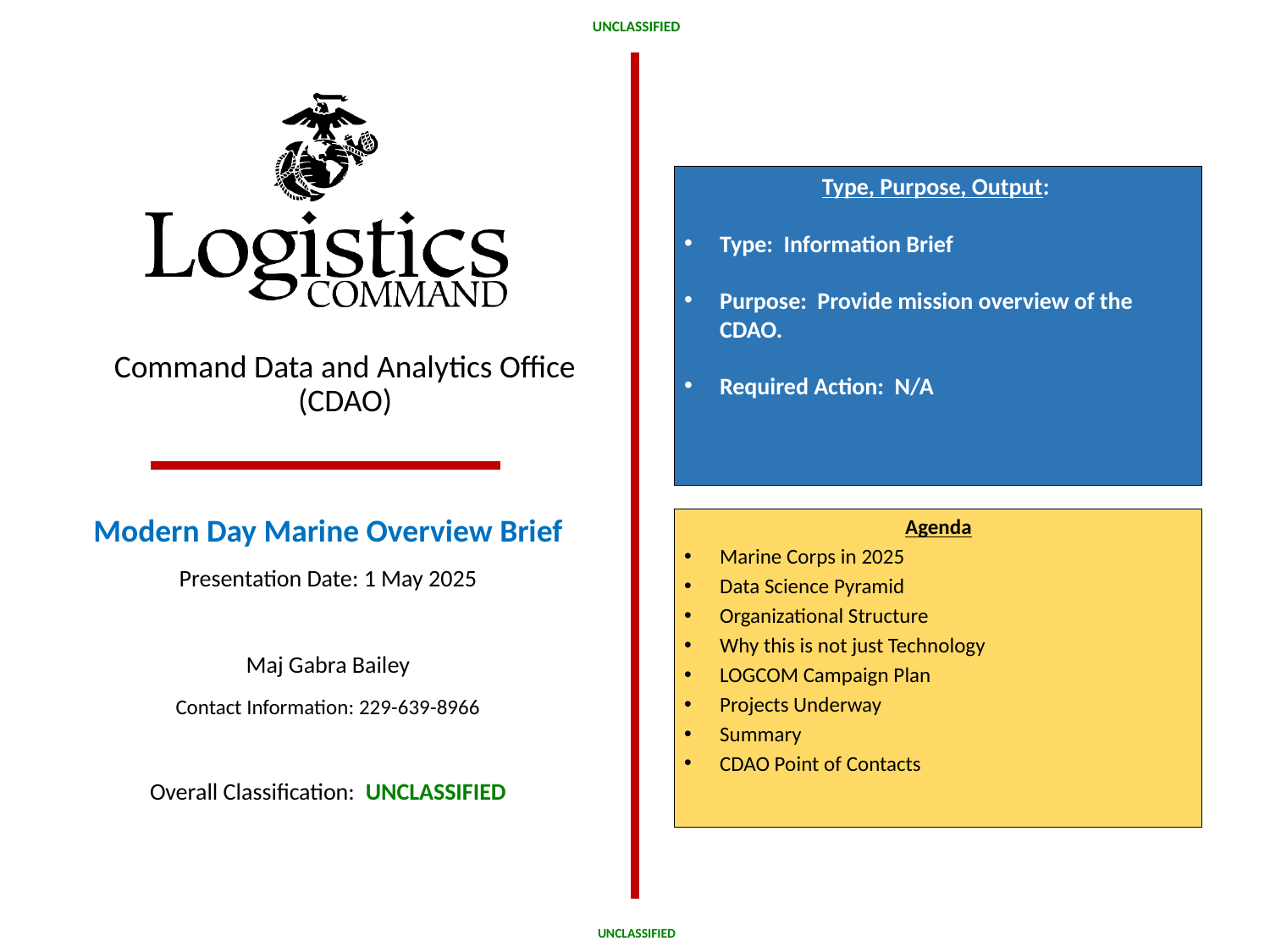

UNCLASSIFIED
Type, Purpose, Output:

Type:  Information Brief

Purpose:  Provide mission overview of the CDAO.

Required Action:  N/A

# Command Data and Analytics Office (CDAO)
Modern Day Marine Overview Brief
Presentation Date: 1 May 2025

Maj Gabra Bailey
Contact Information: 229-639-8966

Overall Classification:  UNCLASSIFIED

Agenda
Marine Corps in 2025
Data Science Pyramid
Organizational Structure
Why this is not just Technology
LOGCOM Campaign Plan
Projects Underway
Summary
CDAO Point of Contacts

UNCLASSIFIED